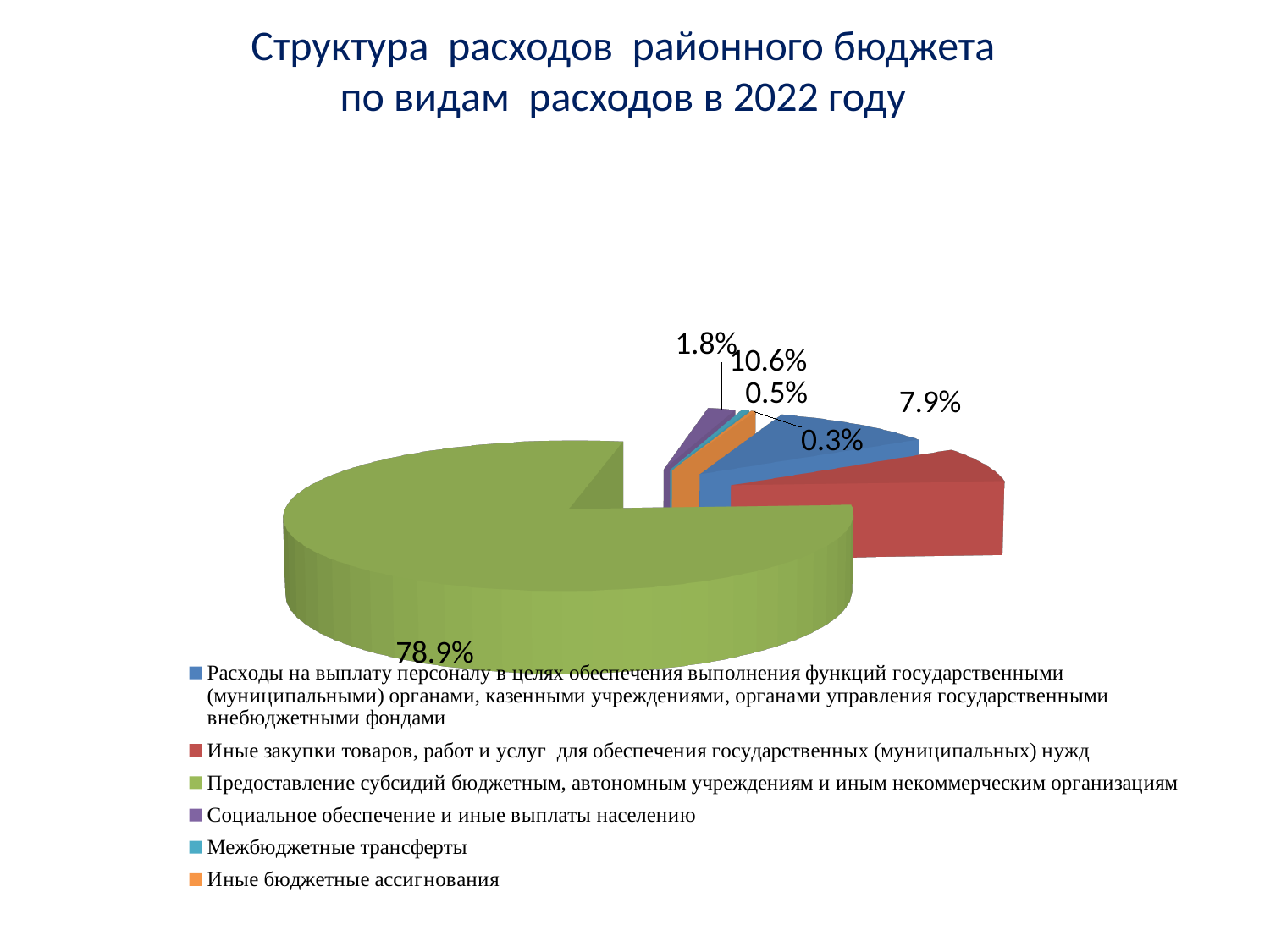

# Структура  расходов  районного бюджета по видам  расходов в 2022 году

[unsupported chart]